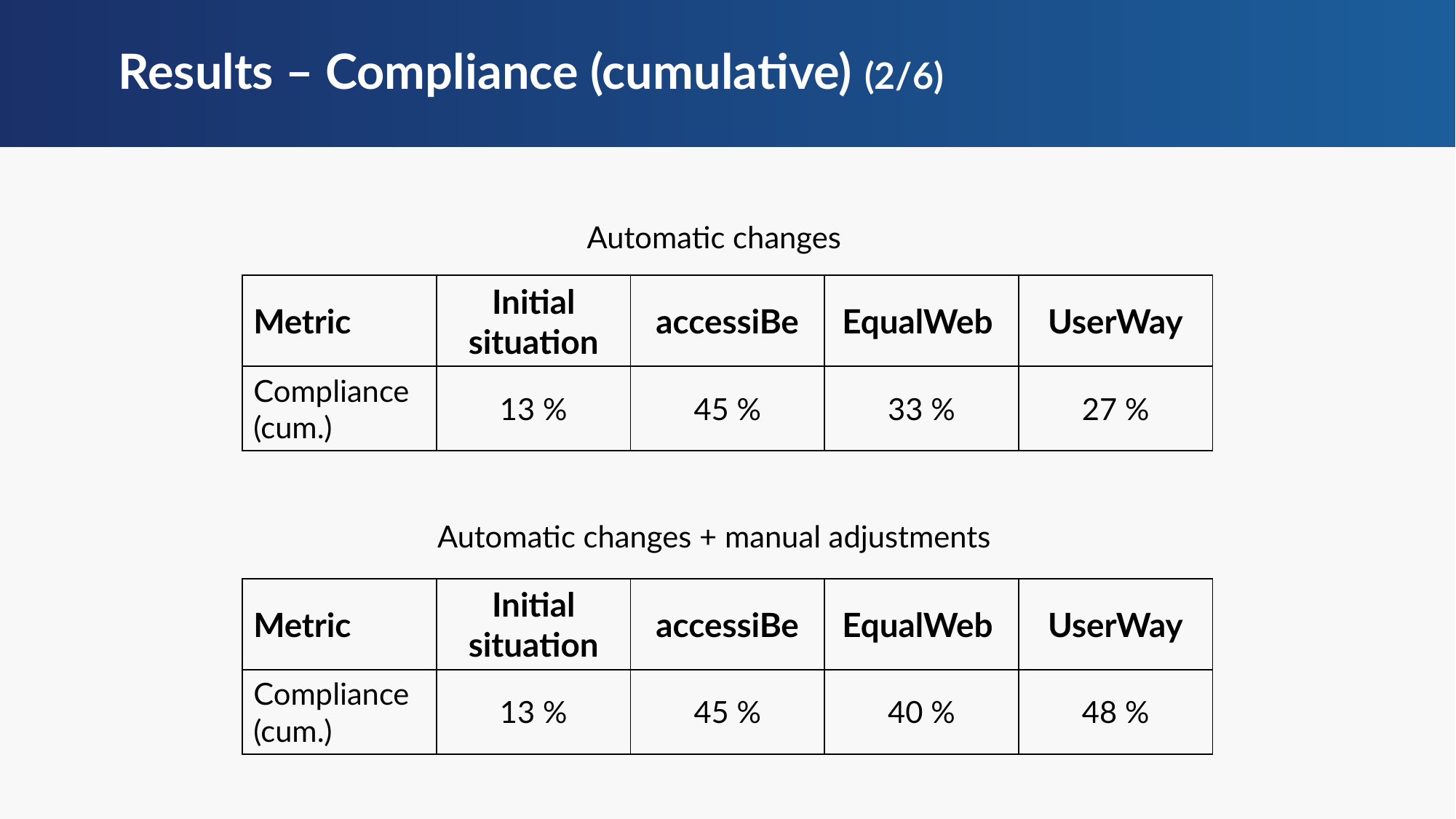

# Results – Compliance (cumulative) (2/6)
Automatic changes
| Metric | Initial situation | accessiBe | EqualWeb | UserWay |
| --- | --- | --- | --- | --- |
| Compliance (cum.) | 13 % | 45 % | 33 % | 27 % |
Automatic changes + manual adjustments
| Metric | Initial situation | accessiBe | EqualWeb | UserWay |
| --- | --- | --- | --- | --- |
| Compliance (cum.) | 13 % | 45 % | 40 % | 48 % |